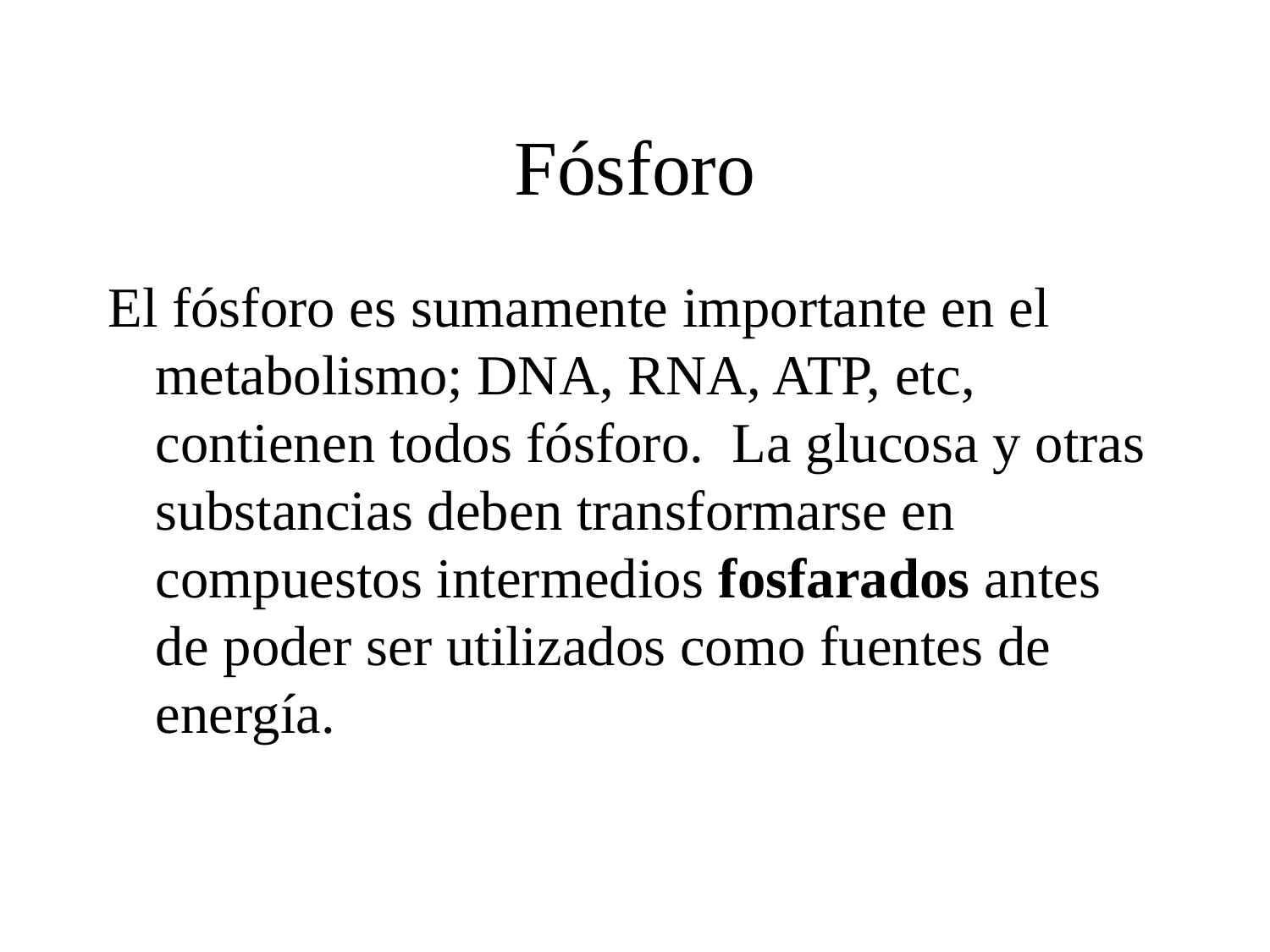

# Fósforo
El fósforo es sumamente importante en el metabolismo; DNA, RNA, ATP, etc, contienen todos fósforo.  La glucosa y otras substancias deben transformarse en compuestos intermedios fosfarados antes de poder ser utilizados como fuentes de energía.